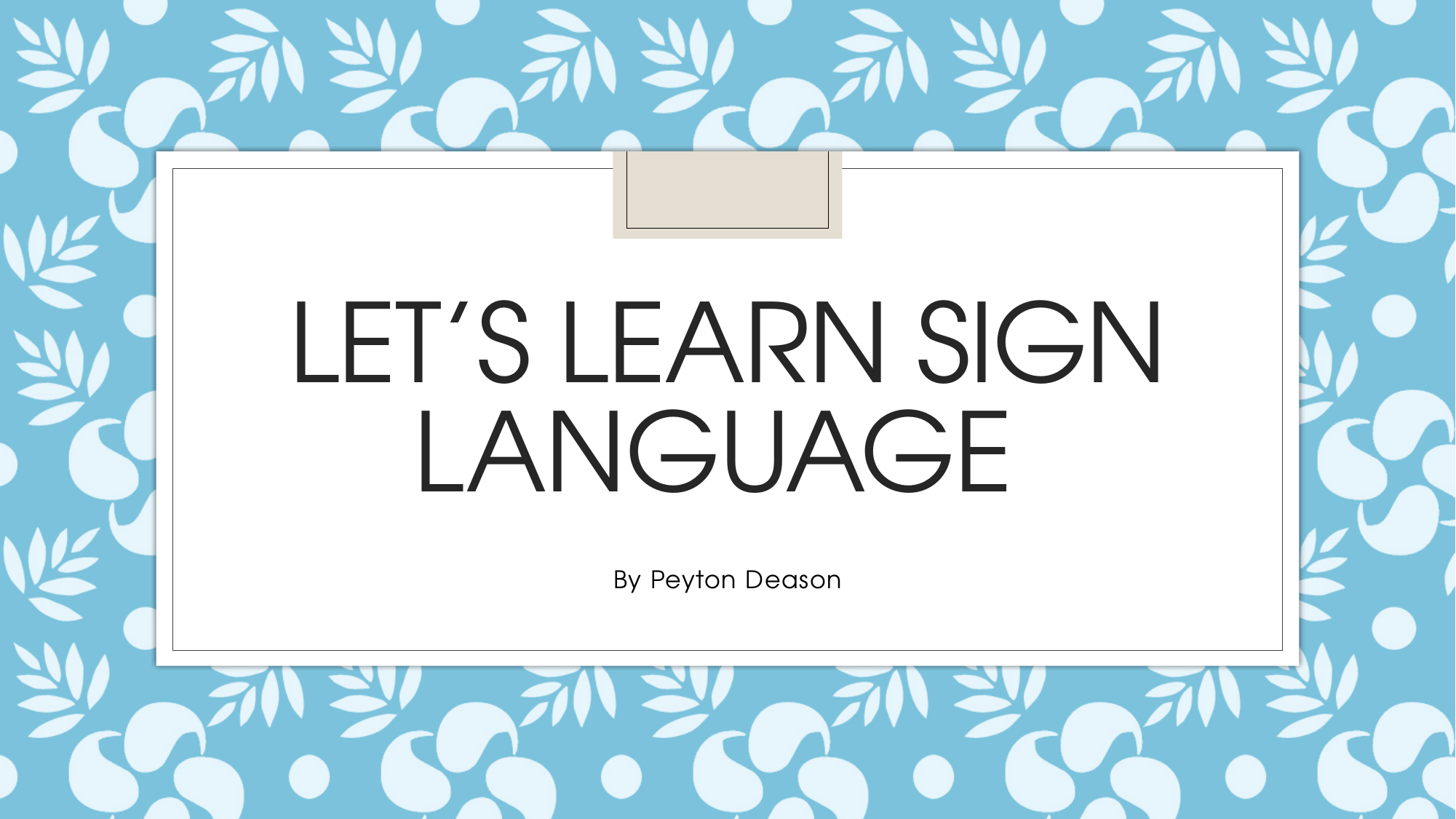

# Let’s Learn Sign Language
By Peyton Deason